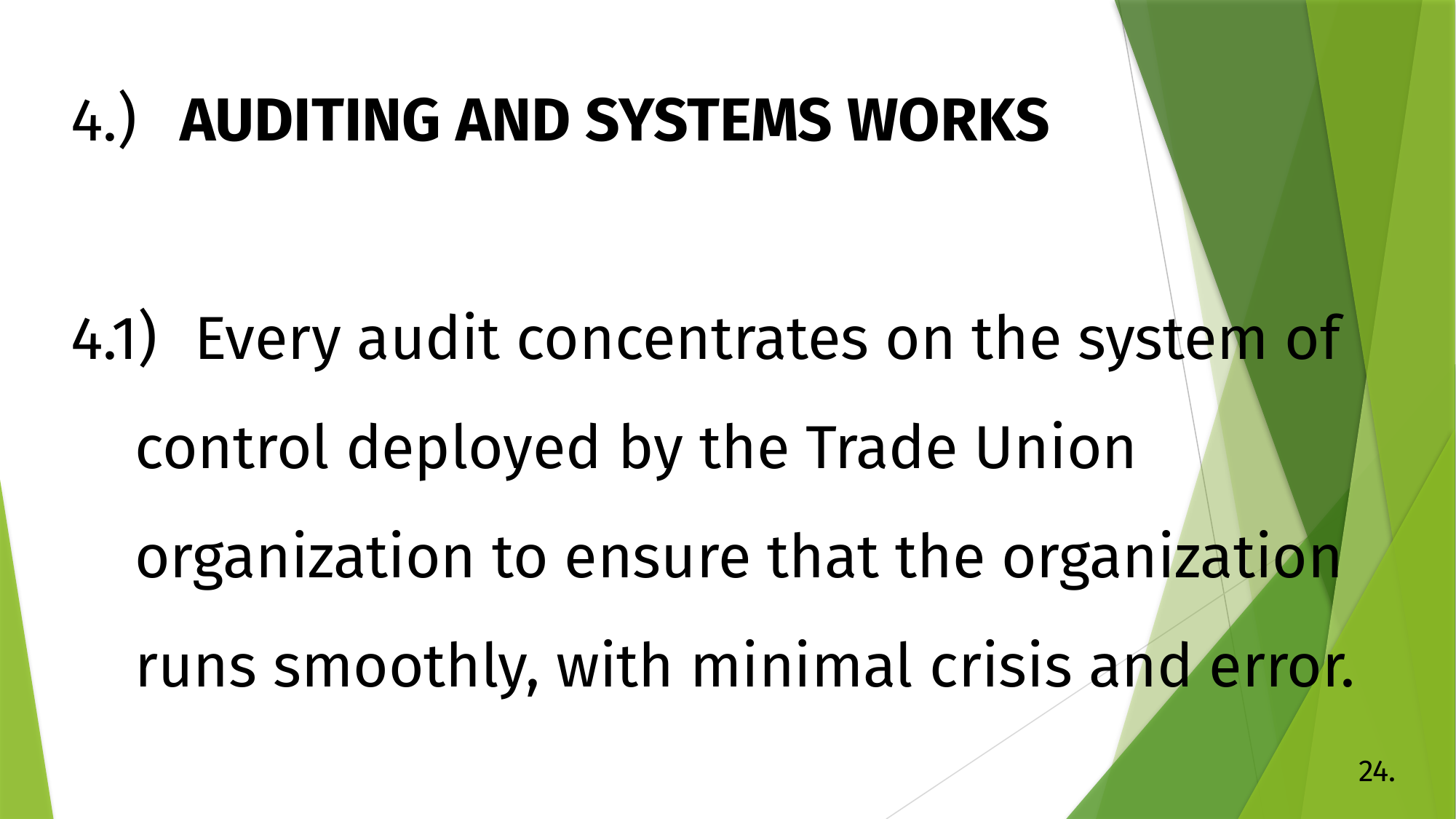

# 4.)	AUDITING AND SYSTEMS WORKS 4.1)	 Every audit concentrates on the system of control deployed by the Trade Union organization to ensure that the organization runs smoothly, with minimal crisis and error.
24.